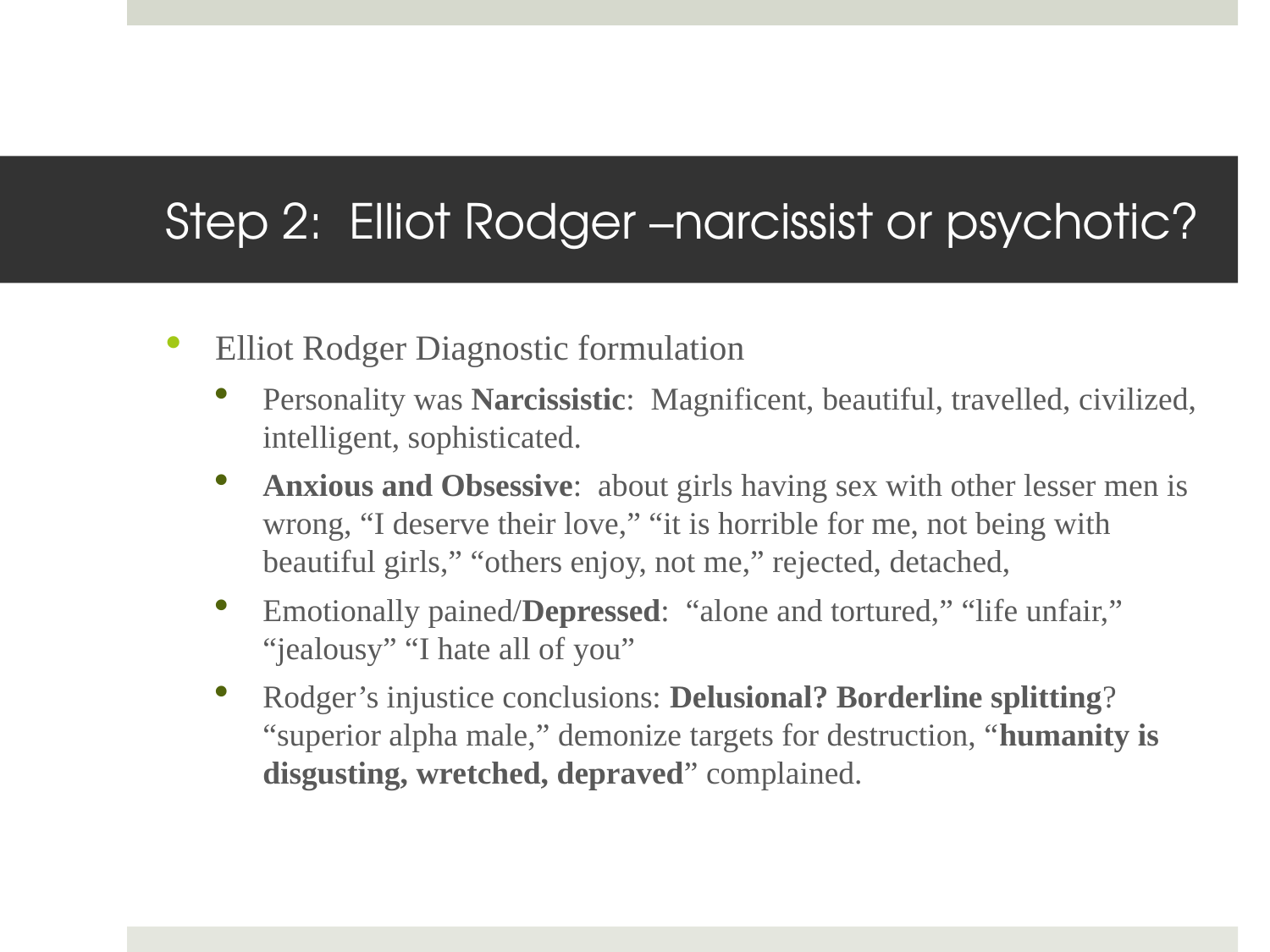

# Step 2:  Elliot Rodger –narcissist or psychotic?
Elliot Rodger Diagnostic formulation
Personality was Narcissistic:  Magnificent, beautiful, travelled, civilized, intelligent, sophisticated.
Anxious and Obsessive:  about girls having sex with other lesser men is wrong, “I deserve their love,” “it is horrible for me, not being with beautiful girls,” “others enjoy, not me,” rejected, detached,
Emotionally pained/Depressed:  “alone and tortured,” “life unfair,” “jealousy” “I hate all of you”
Rodger’s injustice conclusions: Delusional? Borderline splitting?  “superior alpha male,” demonize targets for destruction, “humanity is disgusting, wretched, depraved” complained.